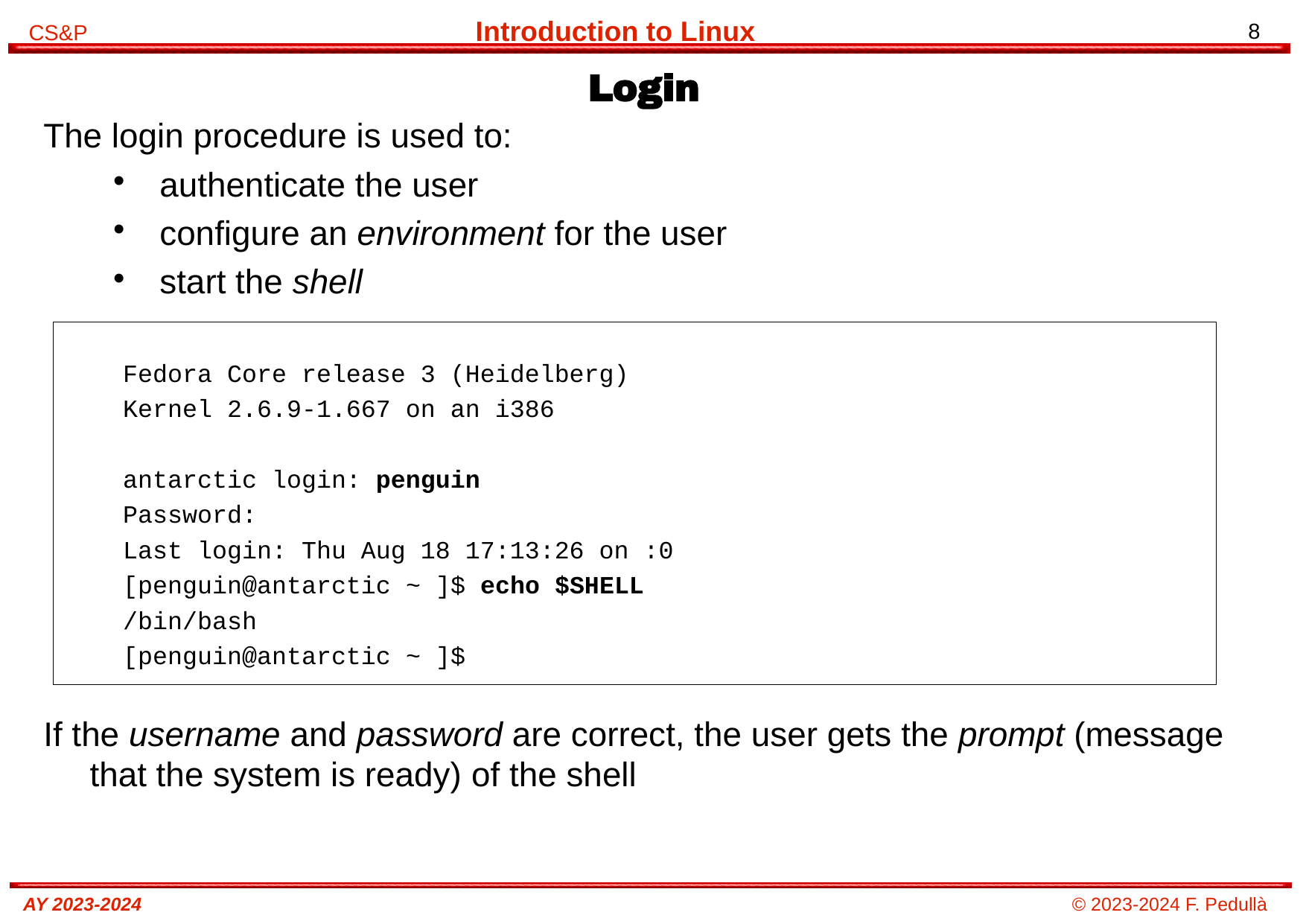

# Login
The login procedure is used to:
authenticate the user
configure an environment for the user
start the shell

If the username and password are correct, the user gets the prompt (message that the system is ready) of the shell

Fedora Core release 3 (Heidelberg)
Kernel 2.6.9-1.667 on an i386

antarctic login: penguin
Password:
Last login: Thu Aug 18 17:13:26 on :0
[penguin@antarctic ~ ]$ echo $SHELL
/bin/bash
[penguin@antarctic ~ ]$